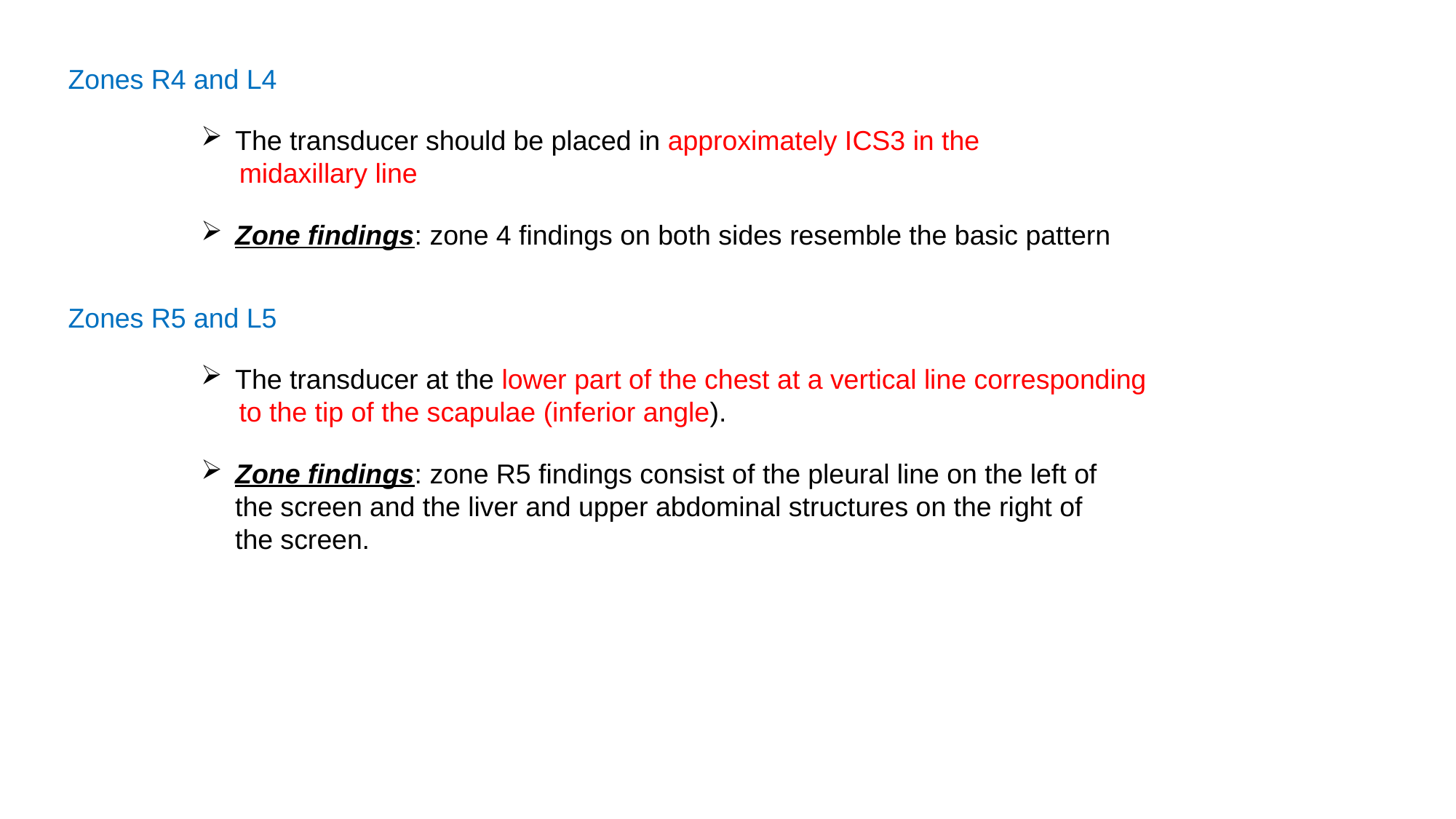

Zones R4 and L4
The transducer should be placed in approximately ICS3 in the
     midaxillary line
Zone findings: zone 4 findings on both sides resemble the basic pattern
Zones R5 and L5
The transducer at the lower part of the chest at a vertical line corresponding
     to the tip of the scapulae (inferior angle).
Zone findings: zone R5 findings consist of the pleural line on the left of the screen and the liver and upper abdominal structures on the right of the screen.